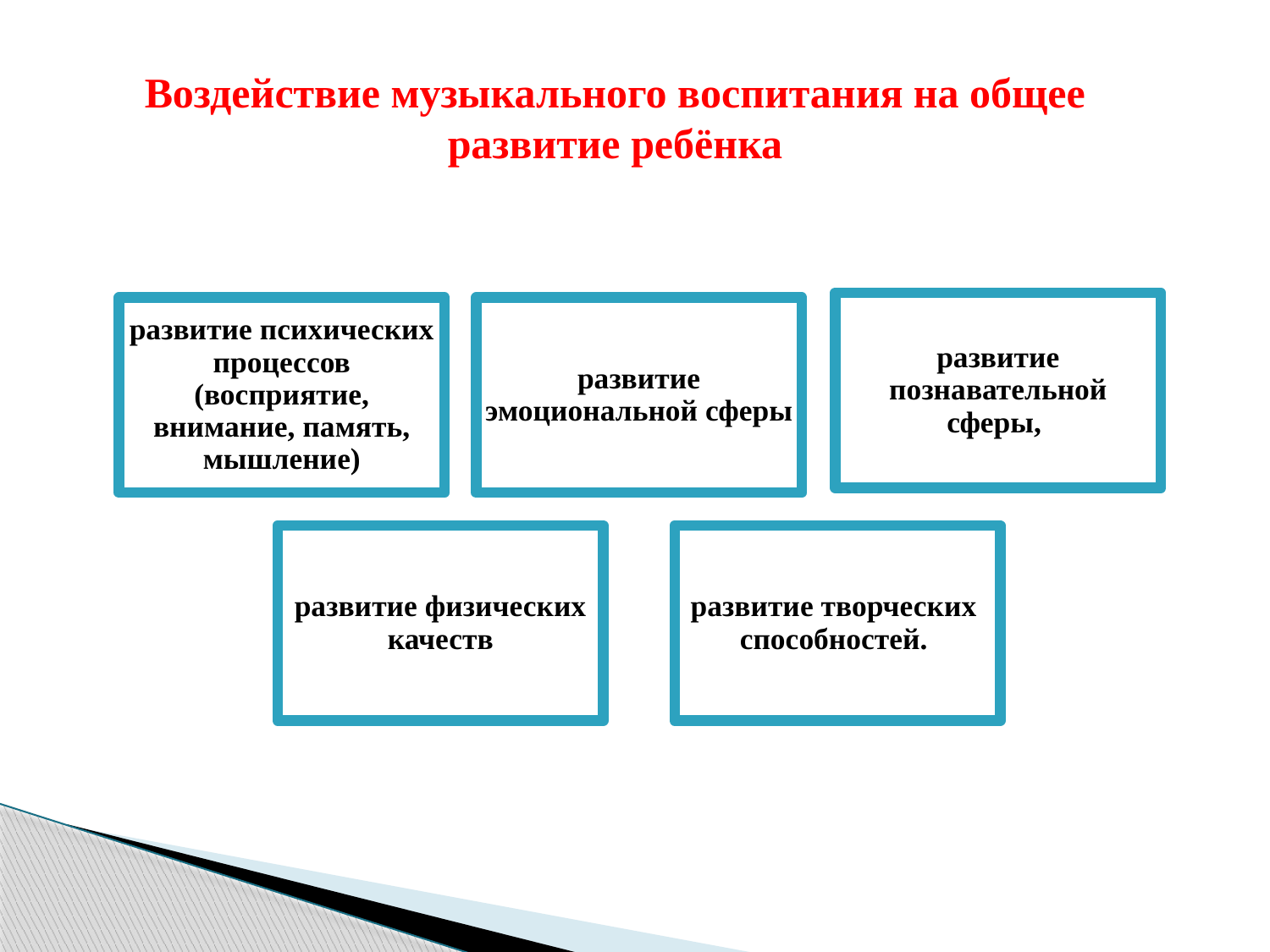

Воздействие музыкального воспитания на общее развитие ребёнка
развитие психических процессов (восприятие, внимание, память, мышление)
развитие эмоциональной сферы
развитие познавательной сферы,
развитие физических качеств
развитие творческих  способностей.